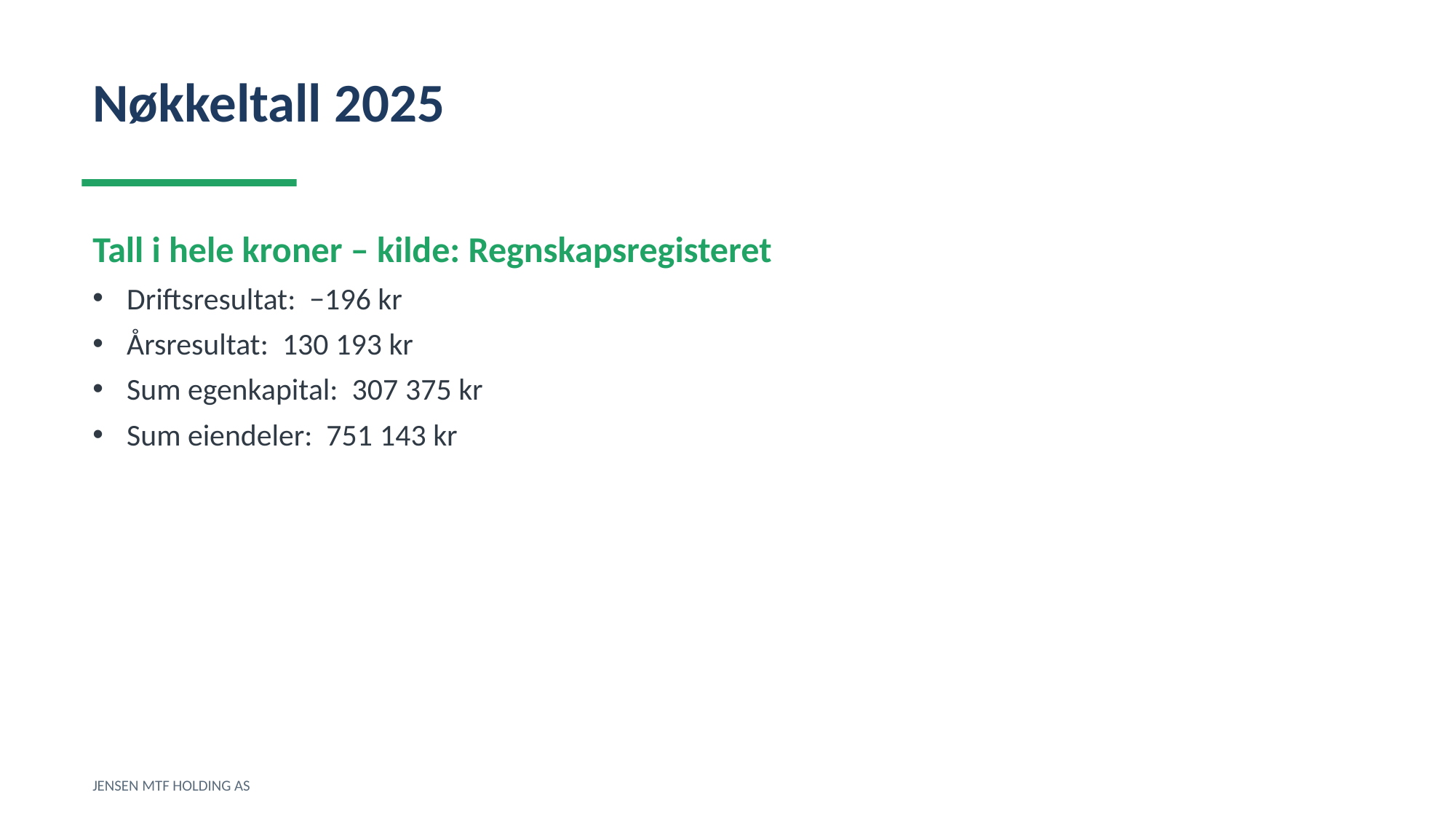

Nøkkeltall 2025

Tall i hele kroner – kilde: Regnskapsregisteret
Driftsresultat:  −196 kr
Årsresultat:  130 193 kr
Sum egenkapital:  307 375 kr
Sum eiendeler:  751 143 kr
JENSEN MTF HOLDING AS